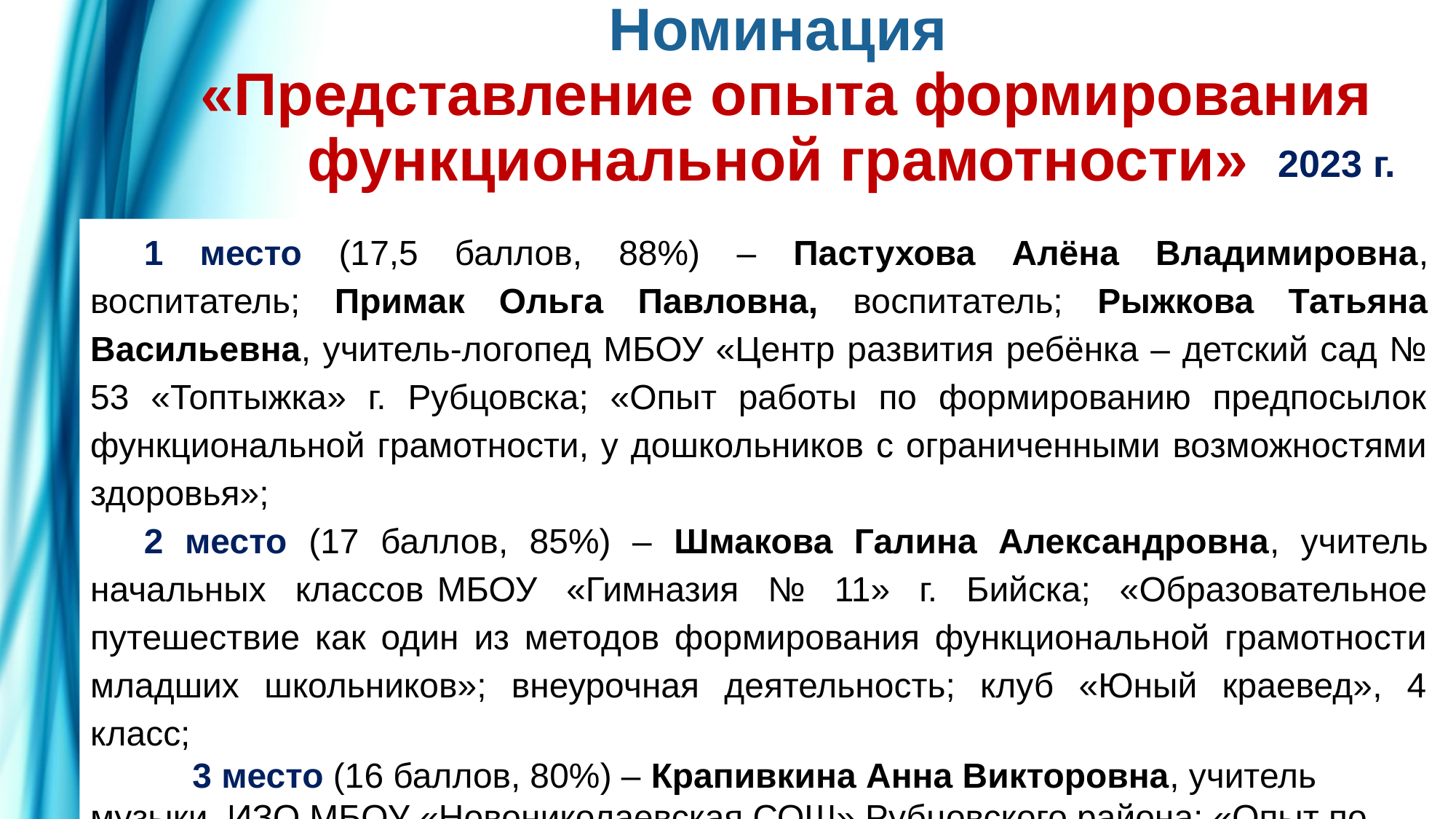

# Номинация «Представление опыта формирования функциональной грамотности»
2023 г.
1 место (17,5 баллов, 88%) – Пастухова Алёна Владимировна, воспитатель; Примак Ольга Павловна, воспитатель; Рыжкова Татьяна Васильевна, учитель-логопед МБОУ «Центр развития ребёнка – детский сад № 53 «Топтыжка» г. Рубцовска; «Опыт работы по формированию предпосылок функциональной грамотности, у дошкольников с ограниченными возможностями здоровья»;
2 место (17 баллов, 85%) – Шмакова Галина Александровна, учитель начальных классов	МБОУ «Гимназия № 11» г. Бийска; «Образовательное путешествие как один из методов формирования функциональной грамотности младших школьников»; внеурочная деятельность; клуб «Юный краевед», 4 класс;
     3 место (16 баллов, 80%) – Крапивкина Анна Викторовна, учитель музыки, ИЗО МБОУ «Новониколаевская СОШ» Рубцовского района; «Опыт по формированию функциональной грамотности на уроках искусства